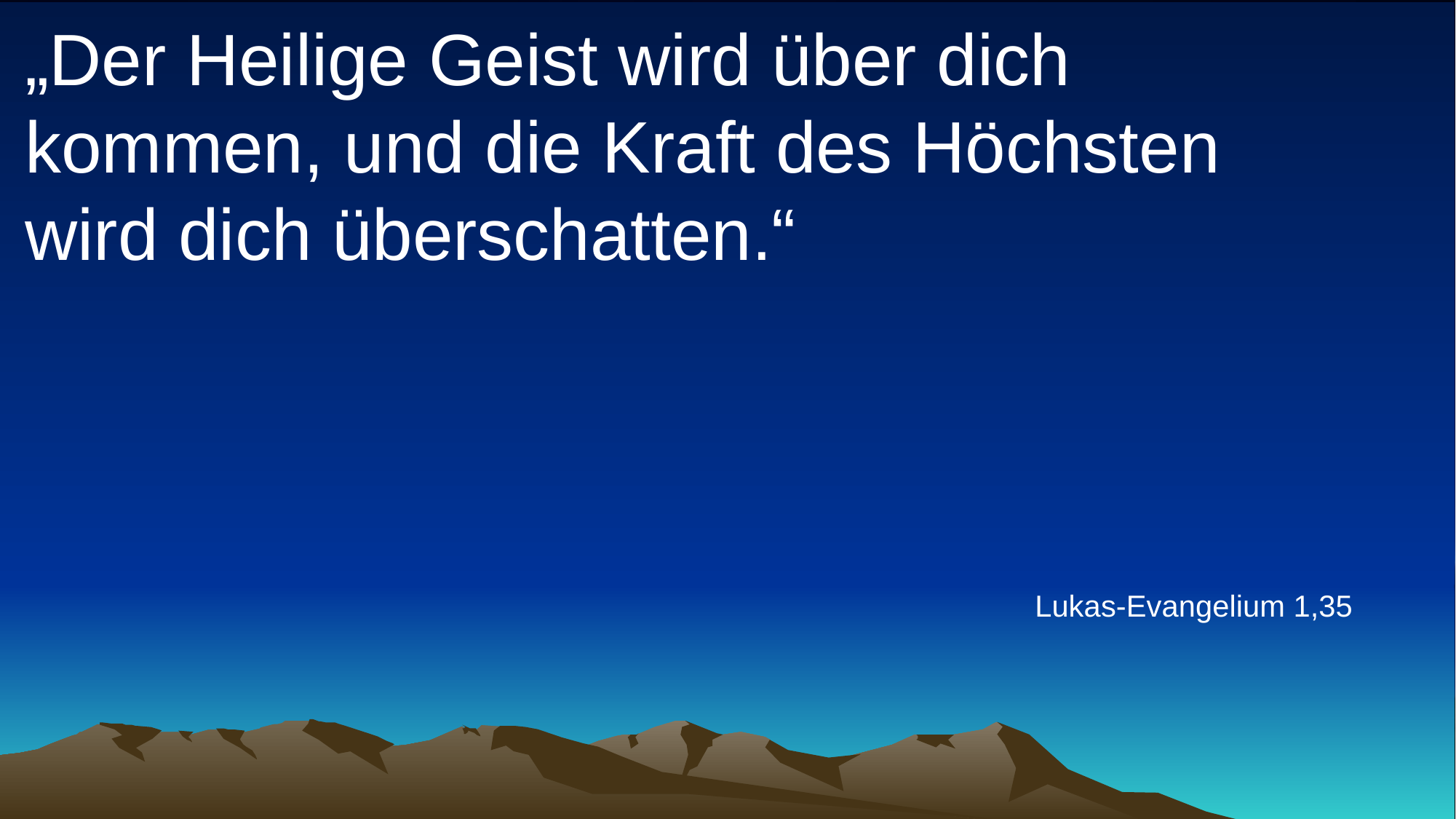

# „Der Heilige Geist wird über dich kommen, und die Kraft des Höchsten wird dich überschatten.“
Lukas-Evangelium 1,35